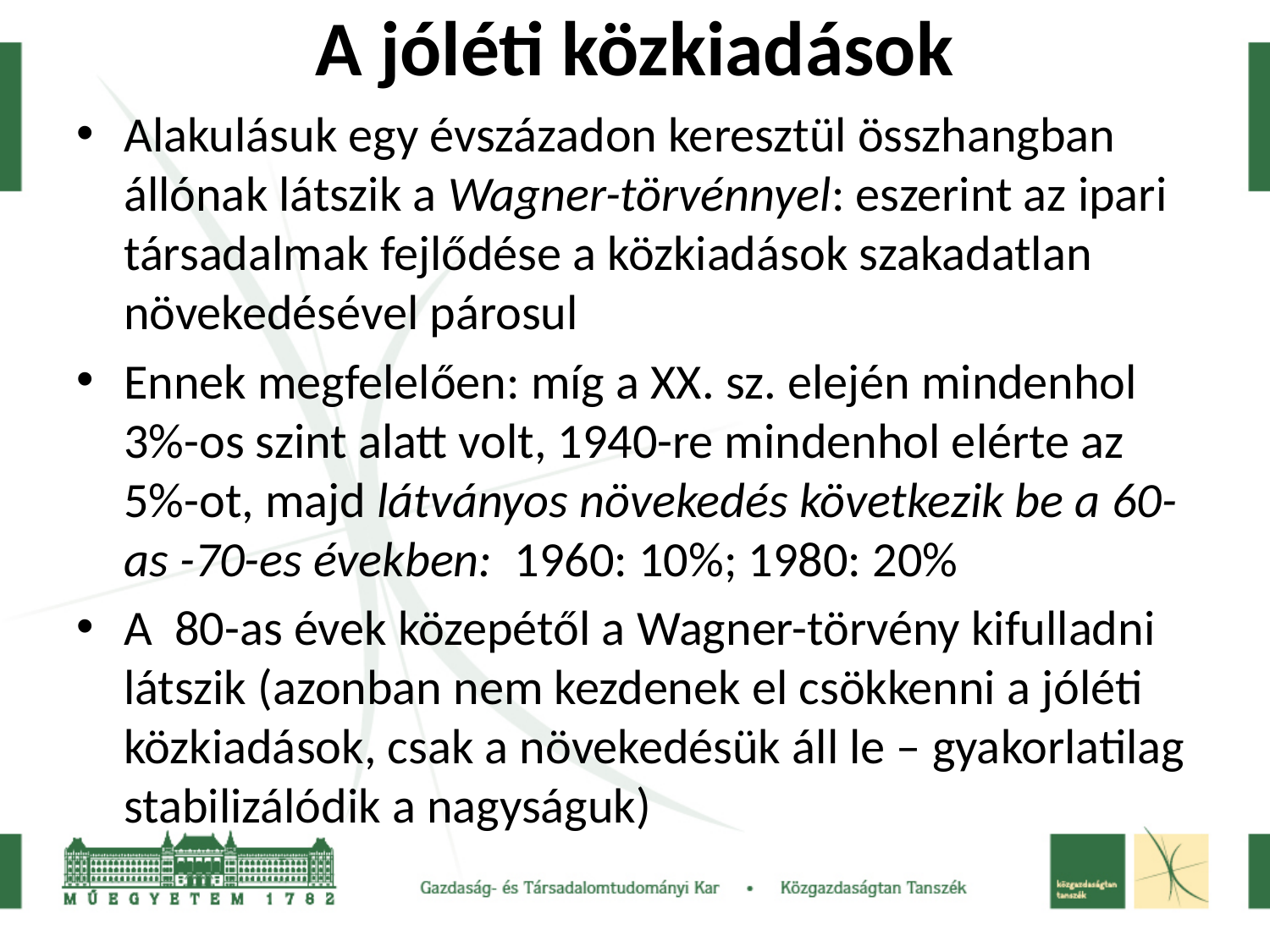

# A jóléti közkiadások
Alakulásuk egy évszázadon keresztül összhangban állónak látszik a Wagner-törvénnyel: eszerint az ipari társadalmak fejlődése a közkiadások szakadatlan növekedésével párosul
Ennek megfelelően: míg a XX. sz. elején mindenhol 3%-os szint alatt volt, 1940-re mindenhol elérte az 5%-ot, majd látványos növekedés következik be a 60-as -70-es években:  1960: 10%; 1980: 20%
A  80-as évek közepétől a Wagner-törvény kifulladni látszik (azonban nem kezdenek el csökkenni a jóléti közkiadások, csak a növekedésük áll le – gyakorlatilag stabilizálódik a nagyságuk)